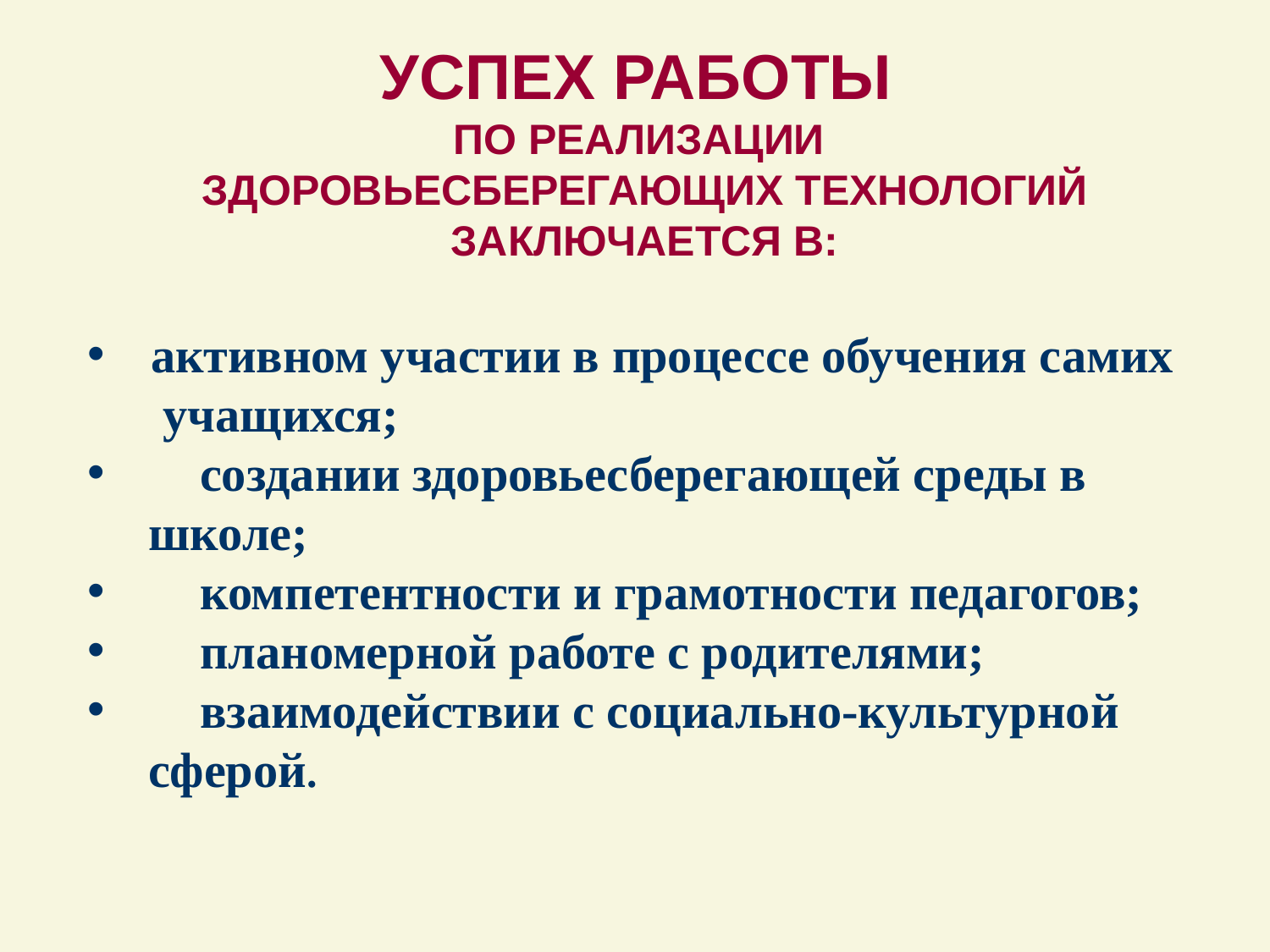

УСПЕХ РАБОТЫ
ПО РЕАЛИЗАЦИИ
ЗДОРОВЬЕСБЕРЕГАЮЩИХ ТЕХНОЛОГИЙ ЗАКЛЮЧАЕТСЯ В:
активном участии в процессе обучения самих  учащихся;
    создании здоровьесберегающей среды в
     школе;
    компетентности и грамотности педагогов;
    планомерной работе с родителями;
    взаимодействии с социально-культурной
     сферой.